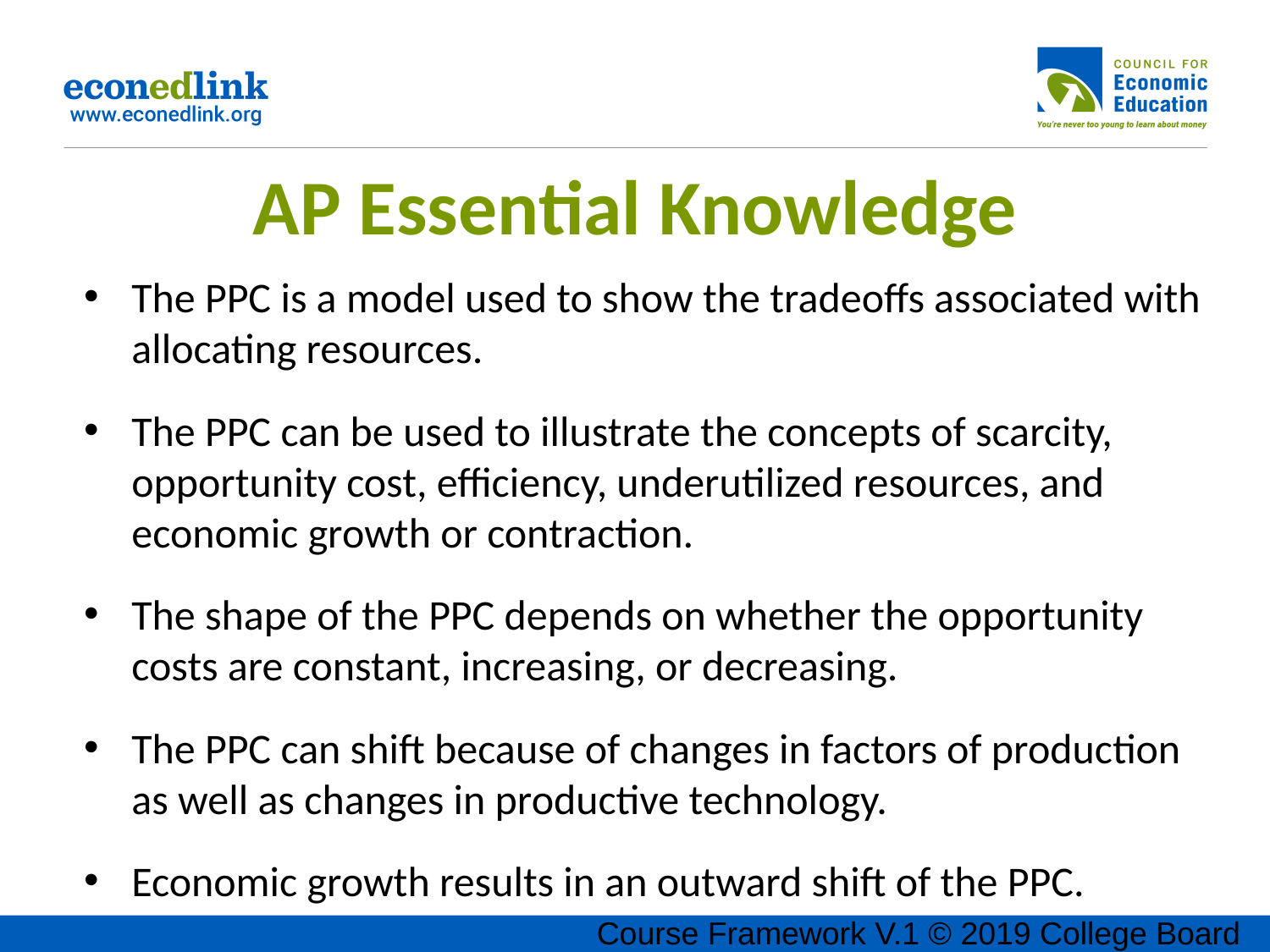

# AP Essential Knowledge
The PPC is a model used to show the tradeoffs associated with allocating resources.
The PPC can be used to illustrate the concepts of scarcity, opportunity cost, efficiency, underutilized resources, and economic growth or contraction.
The shape of the PPC depends on whether the opportunity costs are constant, increasing, or decreasing.
The PPC can shift because of changes in factors of production as well as changes in productive technology.
Economic growth results in an outward shift of the PPC.

Course Framework V.1 © 2019 College Board